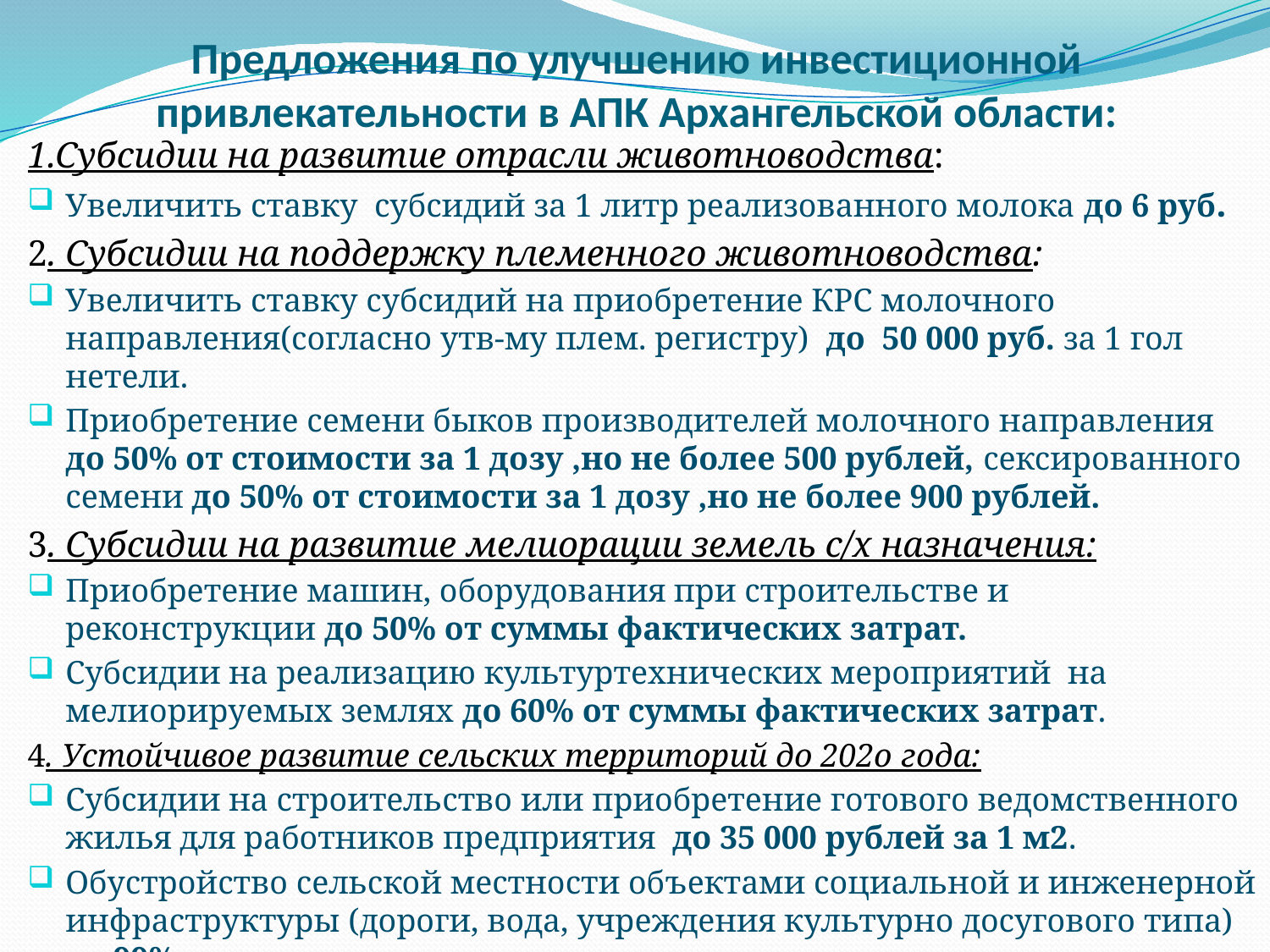

# Предложения по улучшению инвестиционной привлекательности в АПК Архангельской области:
1.Субсидии на развитие отрасли животноводства:
Увеличить ставку  субсидий за 1 литр реализованного молока до 6 руб.
2. Субсидии на поддержку племенного животноводства:
Увеличить ставку субсидий на приобретение КРС молочного направления(согласно утв-му плем. регистру)  до  50 000 руб. за 1 гол нетели.
Приобретение семени быков производителей молочного направления до 50% от стоимости за 1 дозу ,но не более 500 рублей, сексированного семени до 50% от стоимости за 1 дозу ,но не более 900 рублей.
3. Субсидии на развитие мелиорации земель с/х назначения:
Приобретение машин, оборудования при строительстве и реконструкции до 50% от суммы фактических затрат.
Субсидии на реализацию культуртехнических мероприятий  на мелиорируемых землях до 60% от суммы фактических затрат.
4. Устойчивое развитие сельских территорий до 202о года:
Субсидии на строительство или приобретение готового ведомственного жилья для работников предприятия  до 35 000 рублей за 1 м2.
Обустройство сельской местности объектами социальной и инженерной инфраструктуры (дороги, вода, учреждения культурно досугового типа) до 99% стоимости проекта.